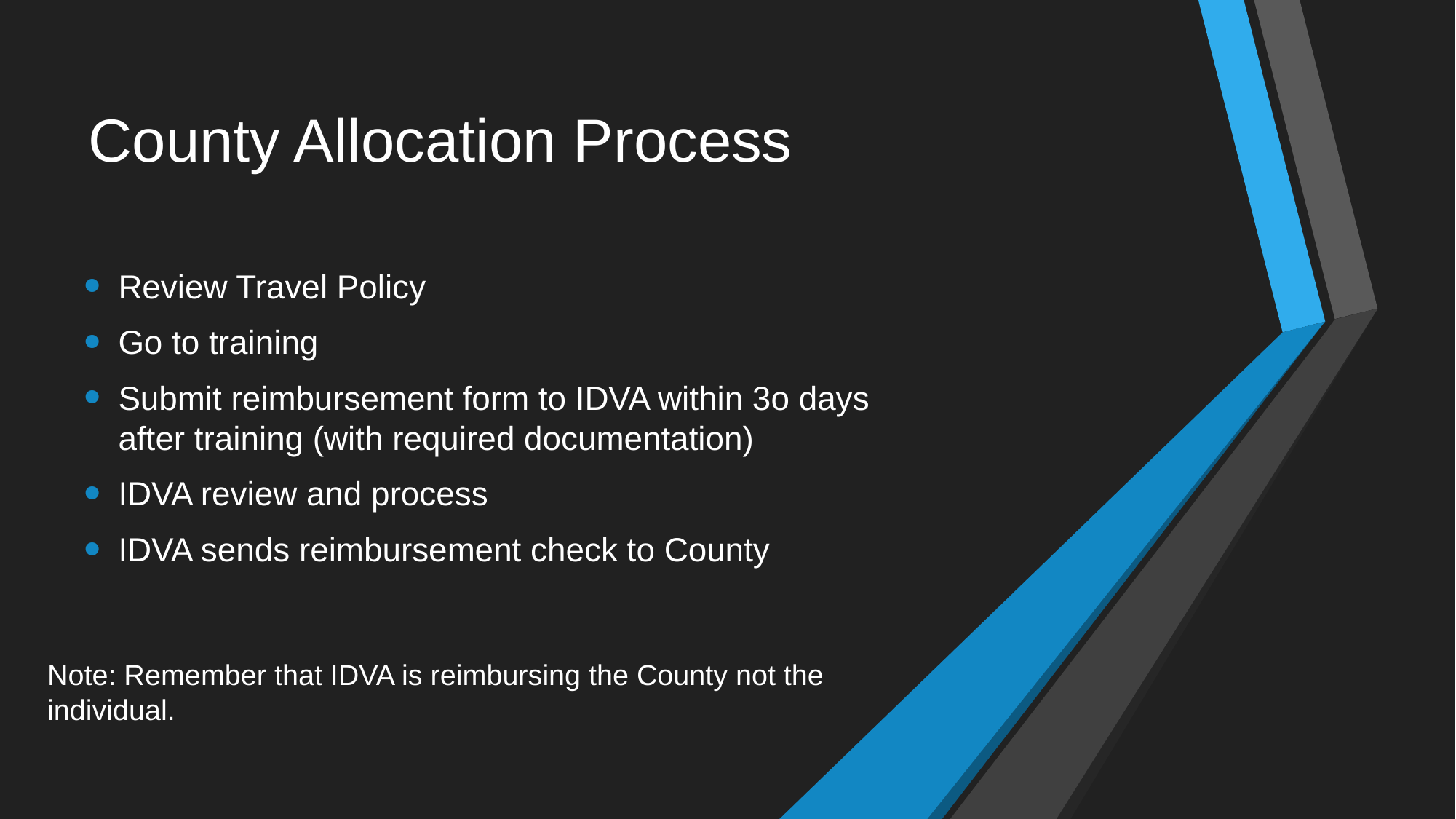

# County Allocation Process

Review Travel Policy
Go to training
Submit reimbursement form to IDVA within 3o days after training (with required documentation)
IDVA review and process
IDVA sends reimbursement check to County

Note: Remember that IDVA is reimbursing the County not the individual.